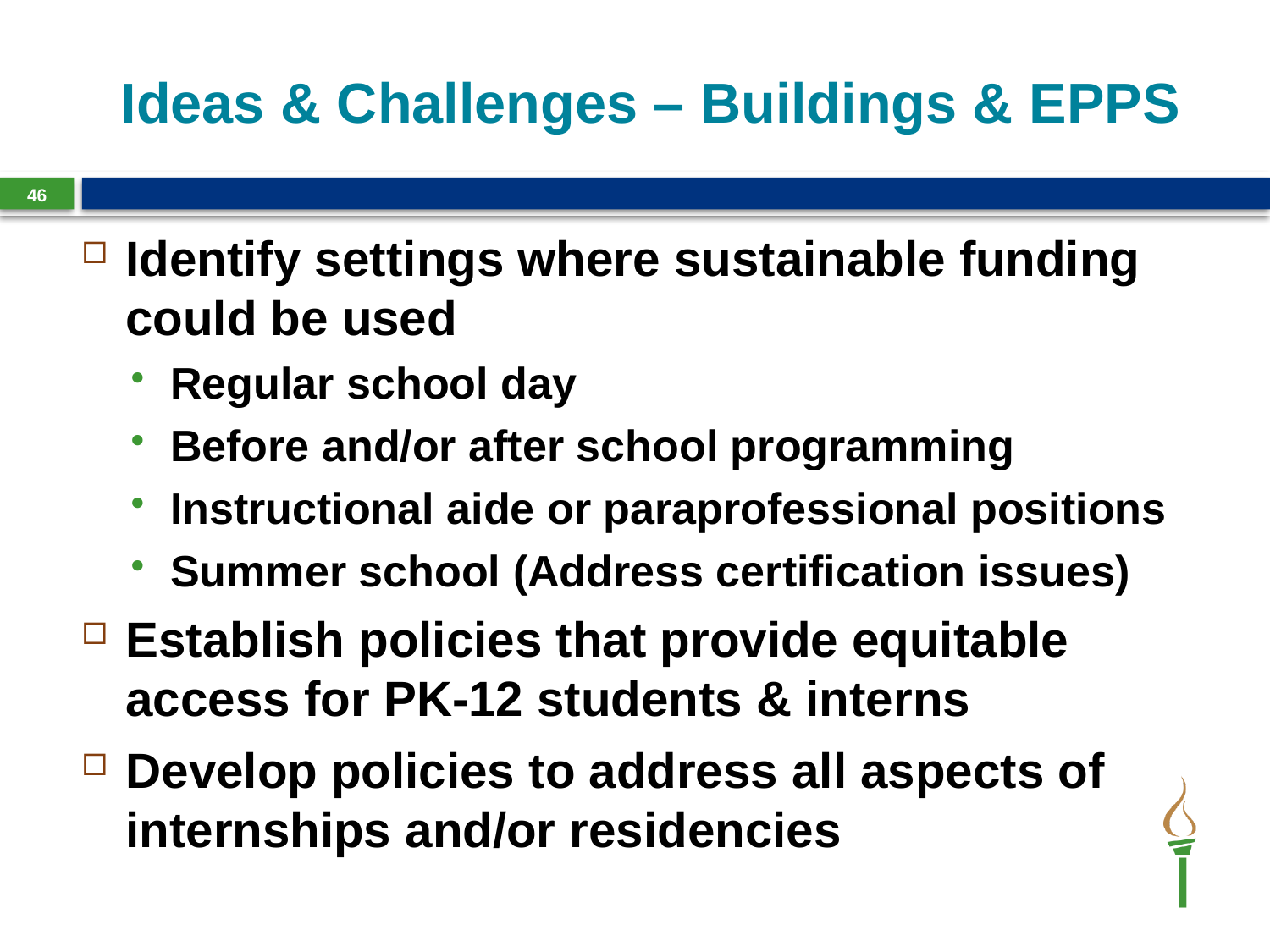

# Ideas & Challenges – Buildings & EPPS
46
Identify settings where sustainable funding could be used
Regular school day
Before and/or after school programming
Instructional aide or paraprofessional positions
Summer school (Address certification issues)
Establish policies that provide equitable access for PK-12 students & interns
Develop policies to address all aspects of internships and/or residencies